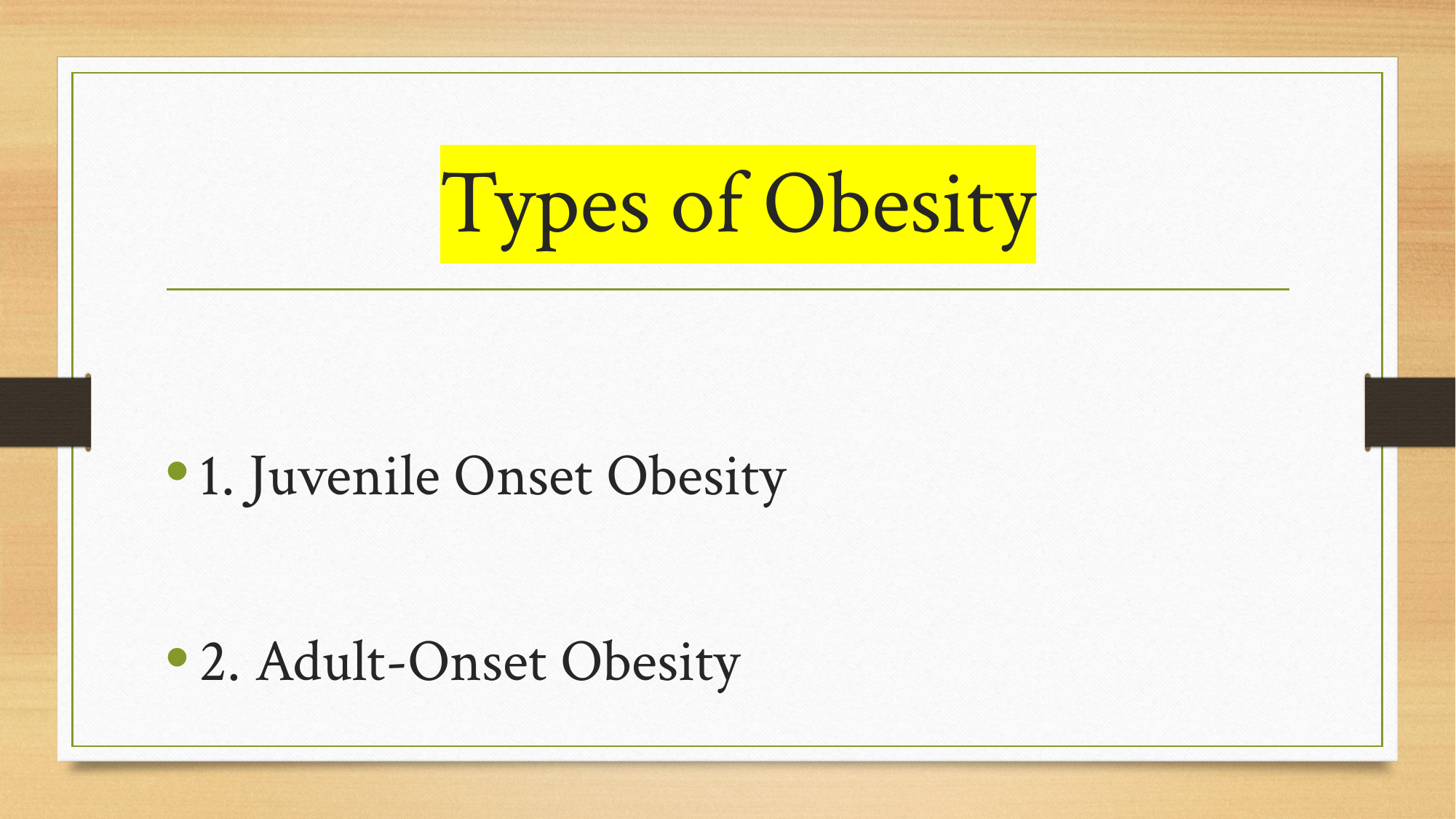

# Types of Obesity

1. Juvenile Onset Obesity

2. Adult-Onset Obesity